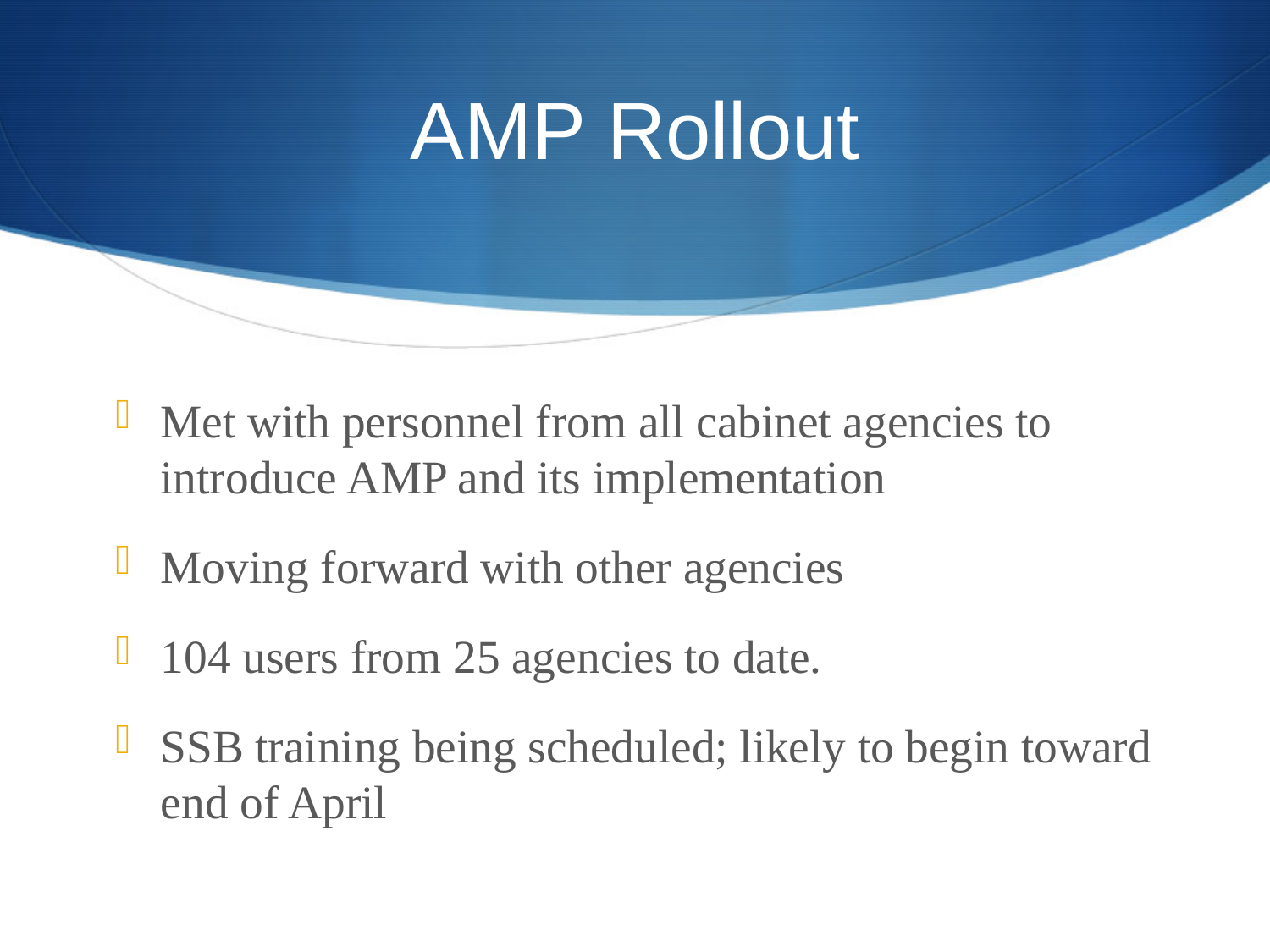

# AMP Rollout
Met with personnel from all cabinet agencies to introduce AMP and its implementation
Moving forward with other agencies
104 users from 25 agencies to date.
SSB training being scheduled; likely to begin toward end of April